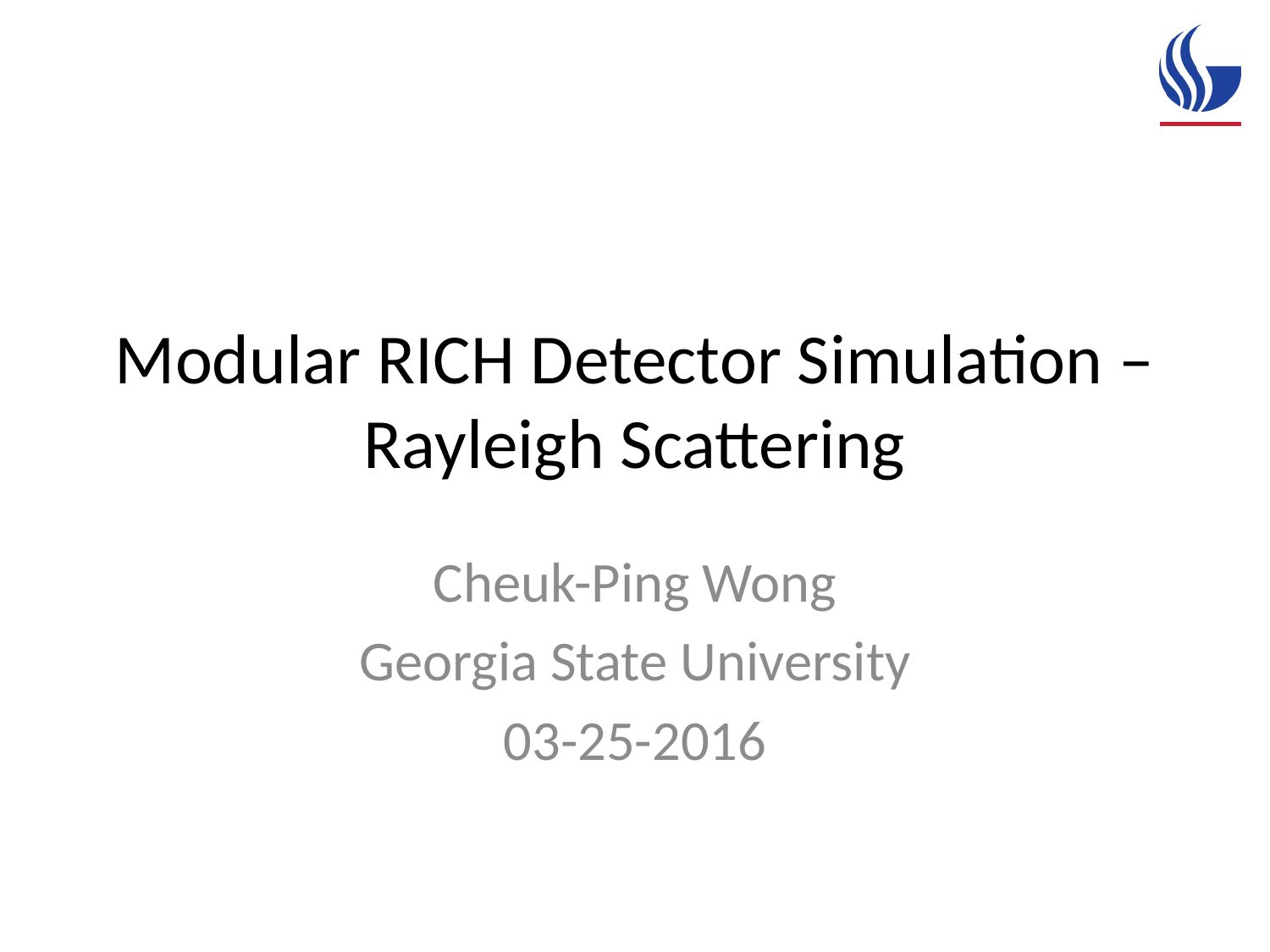

# Modular RICH Detector Simulation – Rayleigh Scattering
Cheuk-Ping Wong
Georgia State University
03-25-2016